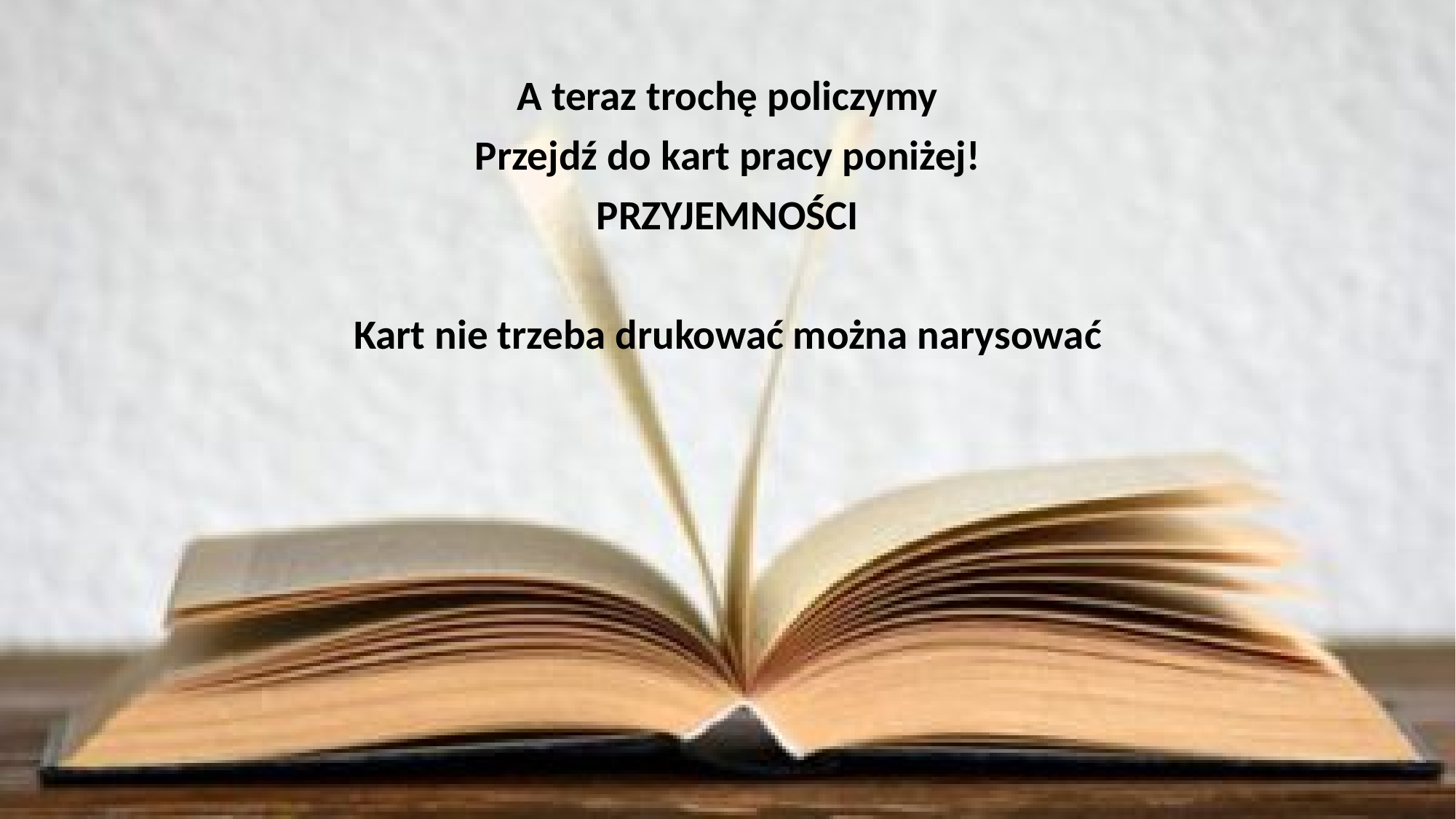

#
A teraz trochę policzymy
Przejdź do kart pracy poniżej!
PRZYJEMNOŚCI

Kart nie trzeba drukować można narysować